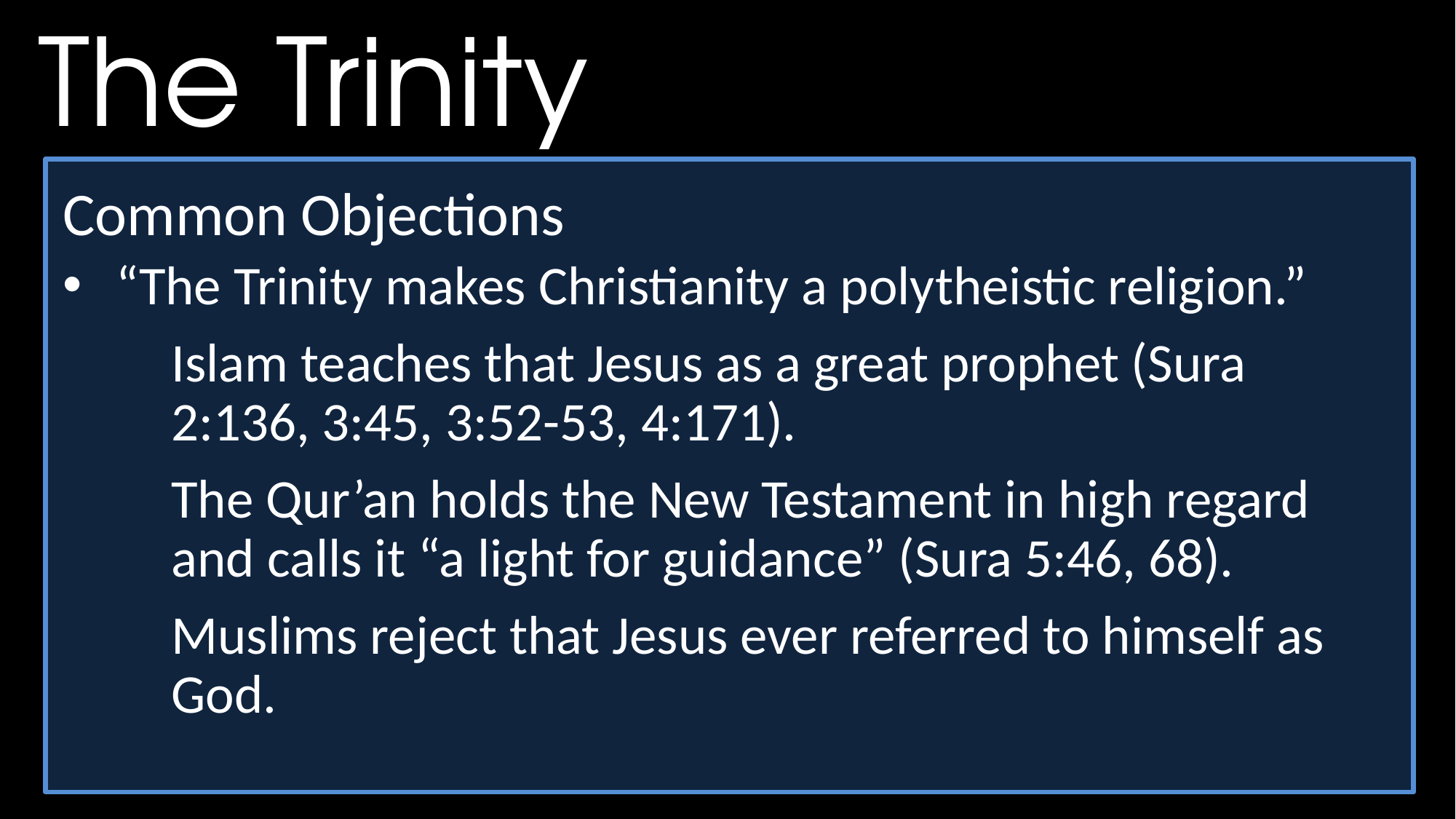

The Trinity
►	Jesus says, God will send “another Advocate.” (v16).
►	This is the primary passage in the Bible where we get our teaching of the Trinity.
►	def. – There is one God who eternally exists as three distinct Persons — the Father, Son, and Holy Spirit.

Common Objections
“The Trinity makes Christianity a polytheistic religion.”
Islam teaches that Jesus as a great prophet (Sura 2:136, 3:45, 3:52-53, 4:171).
The Qur’an holds the New Testament in high regard and calls it “a light for guidance” (Sura 5:46, 68).
Muslims reject that Jesus ever referred to himself as God.